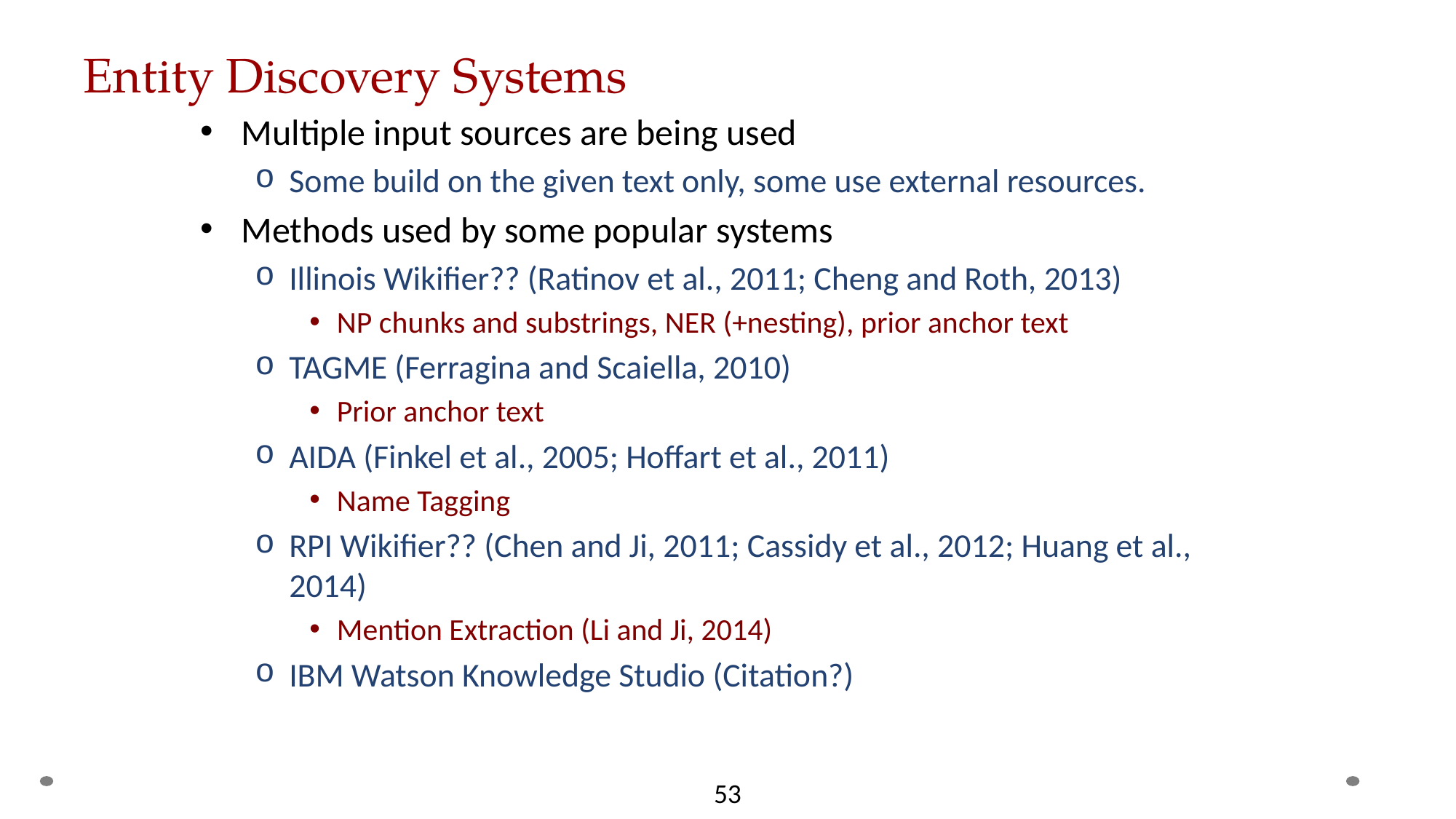

# Entity Discovery Systems
Multiple input sources are being used
Some build on the given text only, some use external resources.
Methods used by some popular systems
Illinois Wikifier?? (Ratinov et al., 2011; Cheng and Roth, 2013)
NP chunks and substrings, NER (+nesting), prior anchor text
TAGME (Ferragina and Scaiella, 2010)
Prior anchor text
AIDA (Finkel et al., 2005; Hoffart et al., 2011)
Name Tagging
RPI Wikifier?? (Chen and Ji, 2011; Cassidy et al., 2012; Huang et al., 2014)
Mention Extraction (Li and Ji, 2014)
IBM Watson Knowledge Studio (Citation?)
53